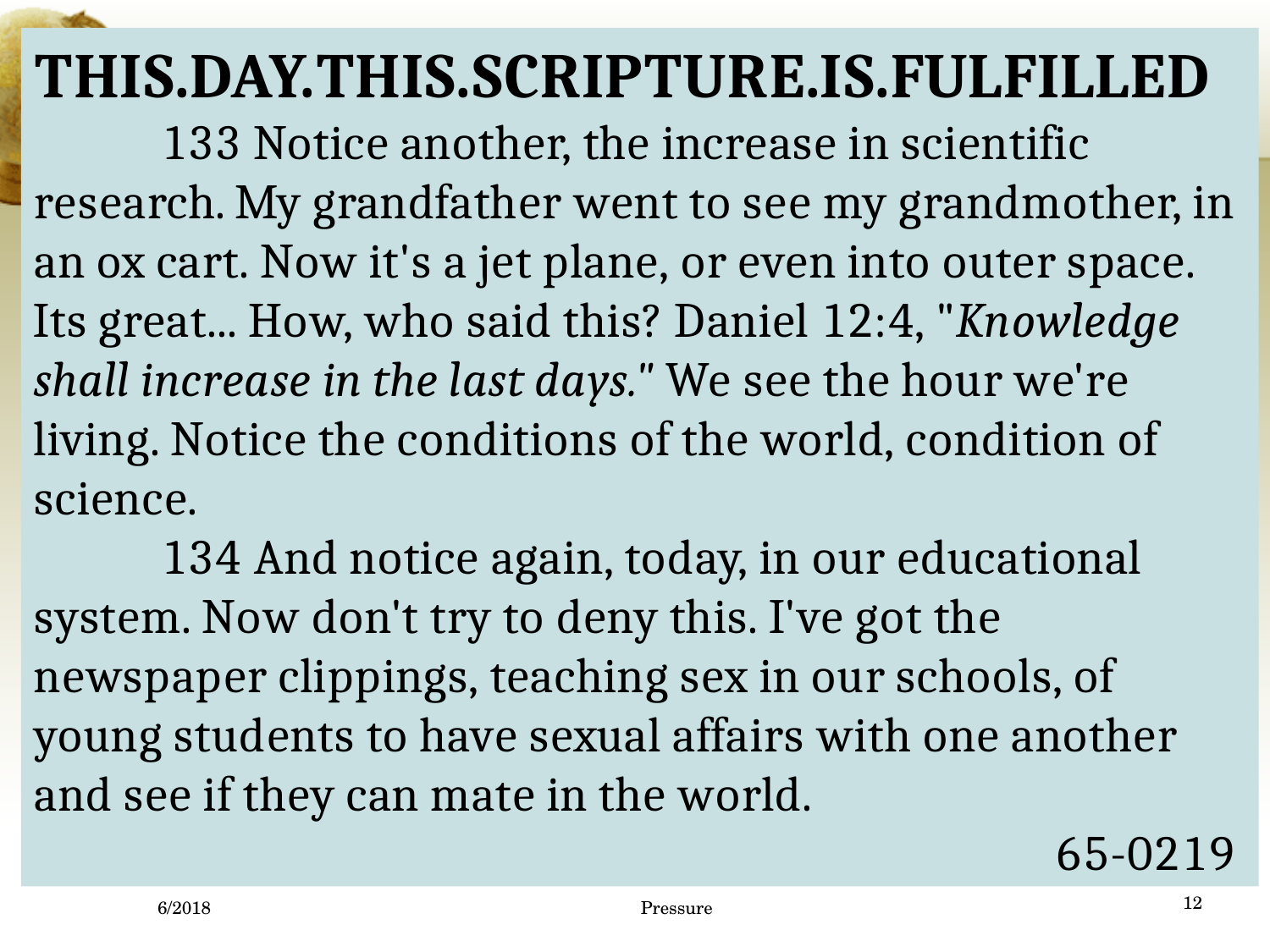

THIS.DAY.THIS.SCRIPTURE.IS.FULFILLED
	133 Notice another, the increase in scientific research. My grandfather went to see my grandmother, in an ox cart. Now it's a jet plane, or even into outer space. Its great... How, who said this? Daniel 12:4, "Knowledge shall increase in the last days." We see the hour we're living. Notice the conditions of the world, condition of science.
	134 And notice again, today, in our educational system. Now don't try to deny this. I've got the newspaper clippings, teaching sex in our schools, of young students to have sexual affairs with one another and see if they can mate in the world.
65-0219
6/2018
Pressure
12